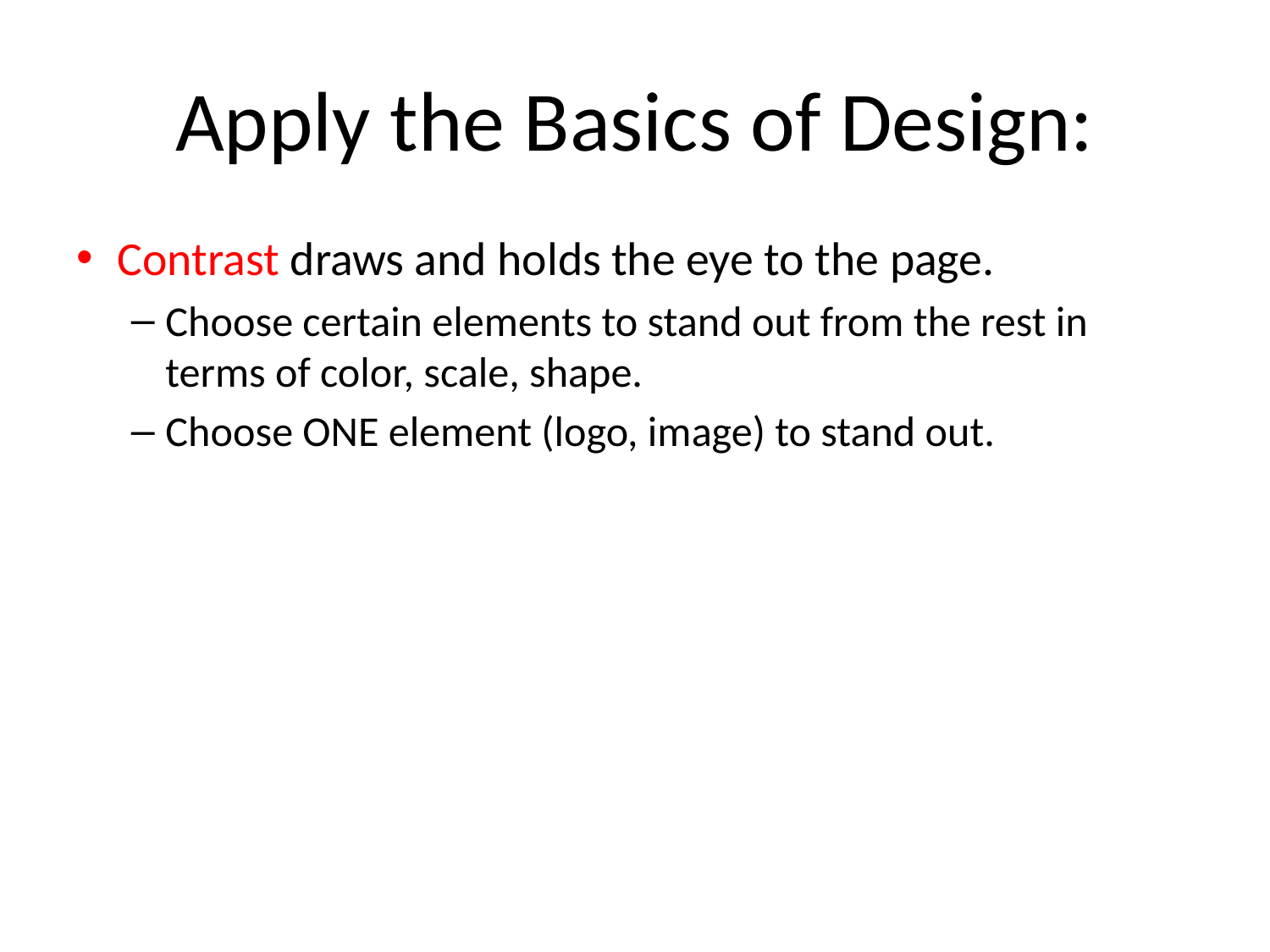

# Apply the Basics of Design:
Contrast draws and holds the eye to the page.
Choose certain elements to stand out from the rest in terms of color, scale, shape.
Choose ONE element (logo, image) to stand out.